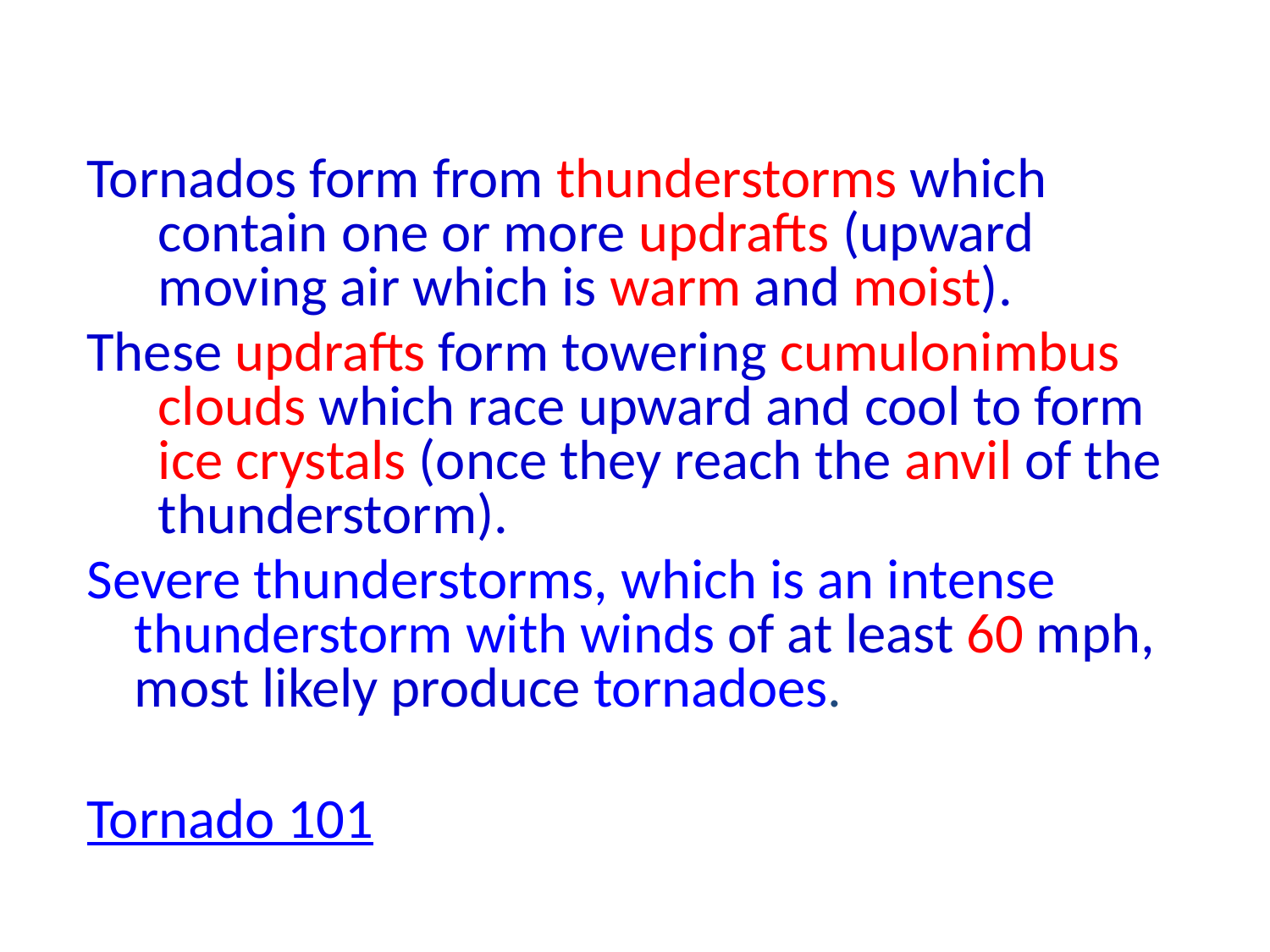

Tornados form from thunderstorms which contain one or more updrafts (upward moving air which is warm and moist).
These updrafts form towering cumulonimbus clouds which race upward and cool to form ice crystals (once they reach the anvil of the thunderstorm).
Severe thunderstorms, which is an intense thunderstorm with winds of at least 60 mph, most likely produce tornadoes.

Tornado 101